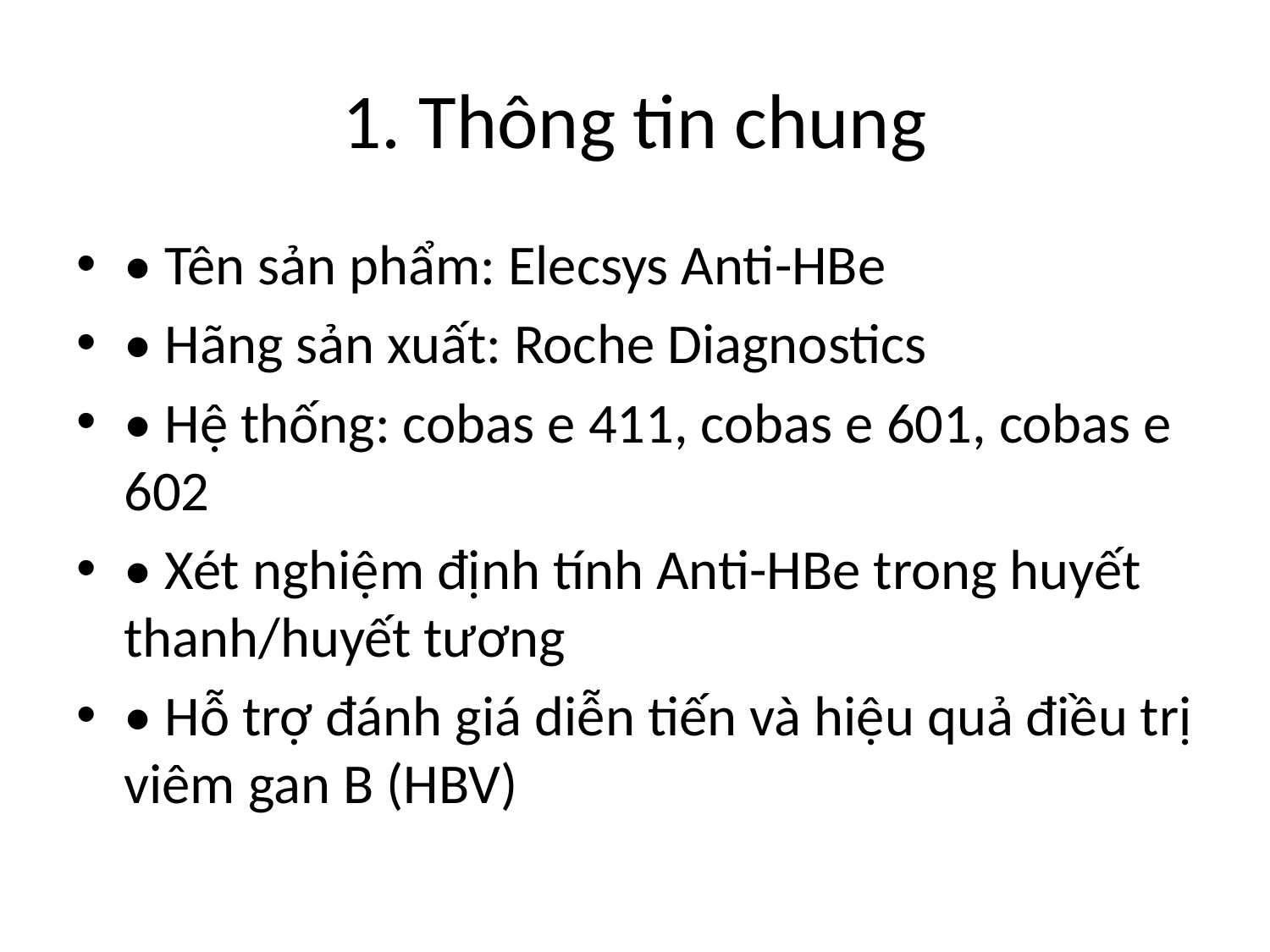

# 1. Thông tin chung
• Tên sản phẩm: Elecsys Anti-HBe
• Hãng sản xuất: Roche Diagnostics
• Hệ thống: cobas e 411, cobas e 601, cobas e 602
• Xét nghiệm định tính Anti-HBe trong huyết thanh/huyết tương
• Hỗ trợ đánh giá diễn tiến và hiệu quả điều trị viêm gan B (HBV)